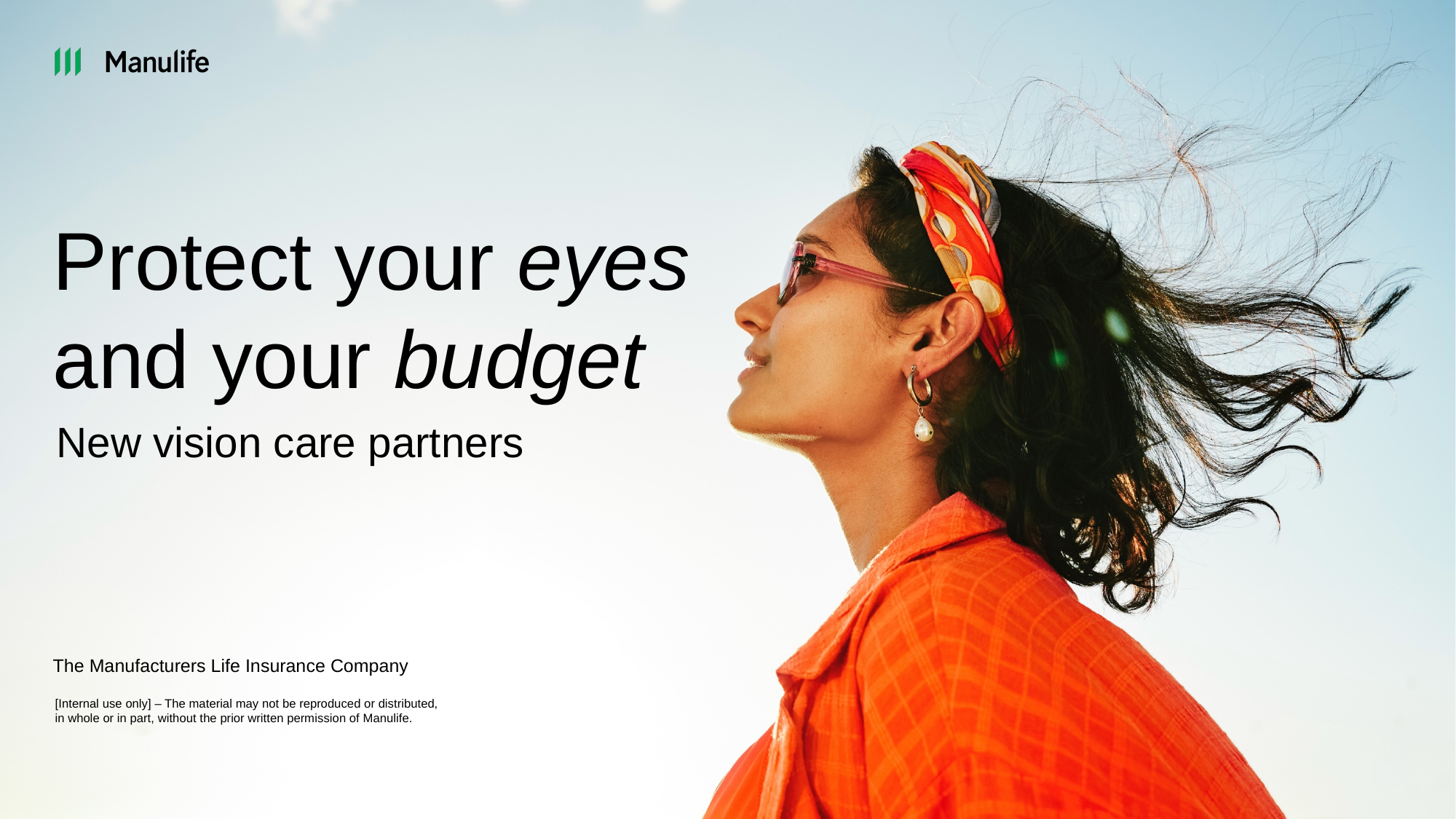

Protect your eyes and your budget
New vision care partners
The Manufacturers Life Insurance Company
[Internal use only] – The material may not be reproduced or distributed,
in whole or in part, without the prior written permission of Manulife.